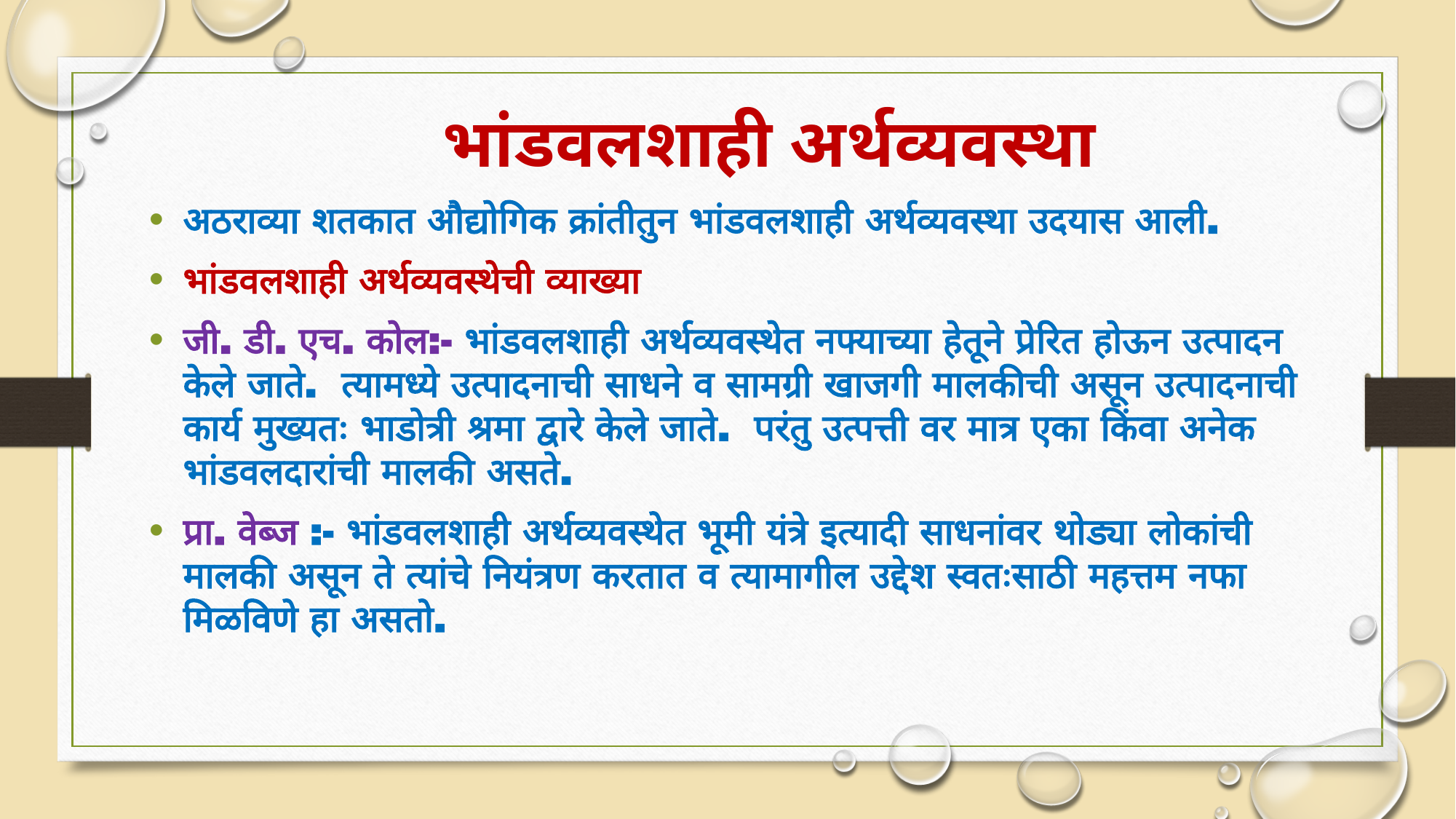

# भांडवलशाही अर्थव्यवस्था
अठराव्या शतकात औद्योगिक क्रांतीतुन भांडवलशाही अर्थव्यवस्था उदयास आली.
भांडवलशाही अर्थव्यवस्थेची व्याख्या
जी. डी. एच. कोल:- भांडवलशाही अर्थव्यवस्थेत नफ्याच्या हेतूने प्रेरित होऊन उत्पादन केले जाते.  त्यामध्ये उत्पादनाची साधने व सामग्री खाजगी मालकीची असून उत्पादनाची कार्य मुख्यतः भाडोत्री श्रमा द्वारे केले जाते.  परंतु उत्पत्ती वर मात्र एका किंवा अनेक भांडवलदारांची मालकी असते.
प्रा. वेब्ज :- भांडवलशाही अर्थव्यवस्थेत भूमी यंत्रे इत्यादी साधनांवर थोड्या लोकांची मालकी असून ते त्यांचे नियंत्रण करतात व त्यामागील उद्देश स्वतःसाठी महत्तम नफा मिळविणे हा असतो.